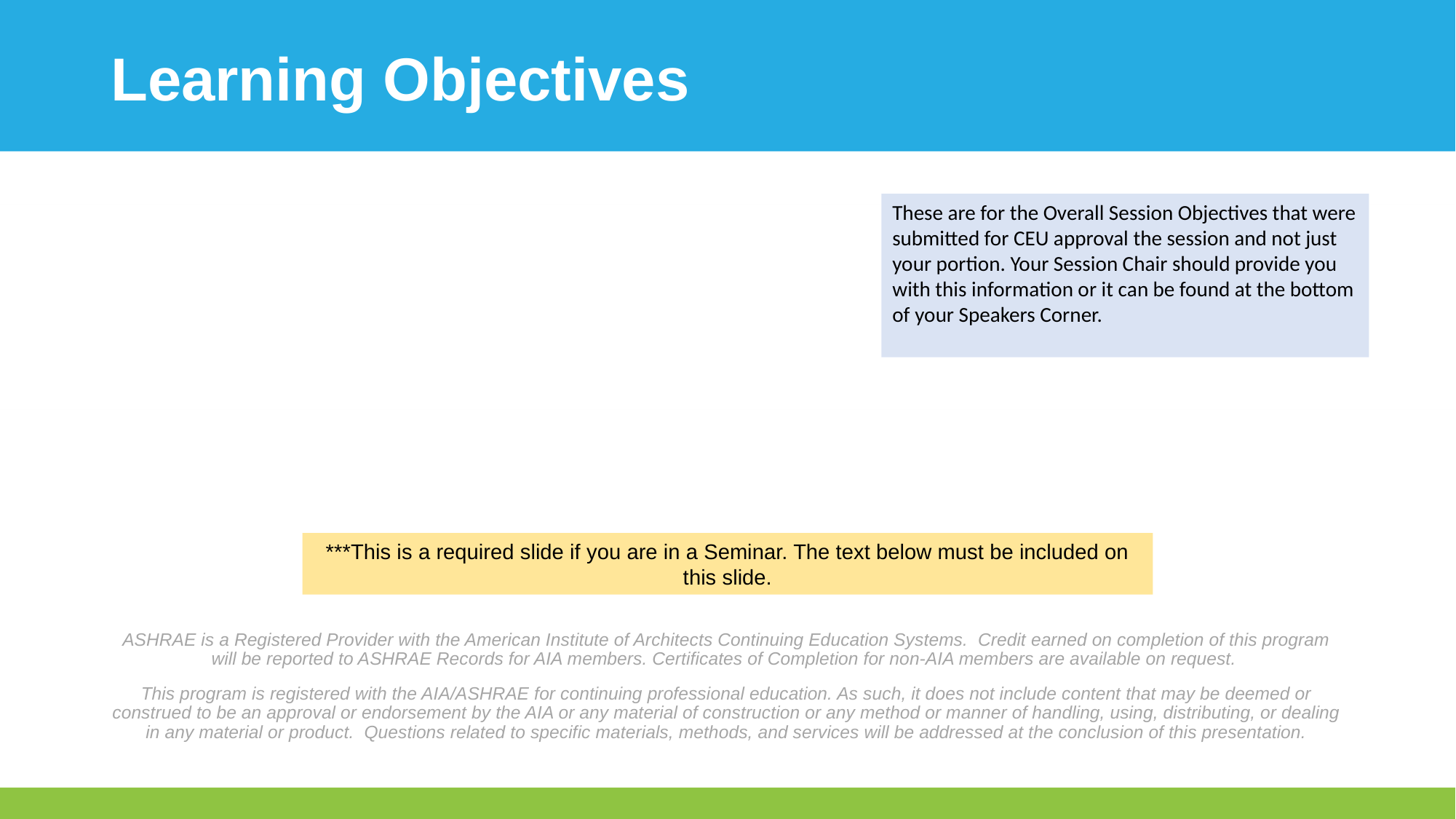

# Learning Objectives

These are for the Overall Session Objectives that were submitted for CEU approval the session and not just your portion. Your Session Chair should provide you with this information or it can be found at the bottom of your Speakers Corner.

***This is a required slide if you are in a Seminar. The text below must be included on this slide.
ASHRAE is a Registered Provider with the American Institute of Architects Continuing Education Systems.  Credit earned on completion of this program will be reported to ASHRAE Records for AIA members. Certificates of Completion for non-AIA members are available on request.
This program is registered with the AIA/ASHRAE for continuing professional education. As such, it does not include content that may be deemed or construed to be an approval or endorsement by the AIA or any material of construction or any method or manner of handling, using, distributing, or dealing in any material or product.  Questions related to specific materials, methods, and services will be addressed at the conclusion of this presentation.